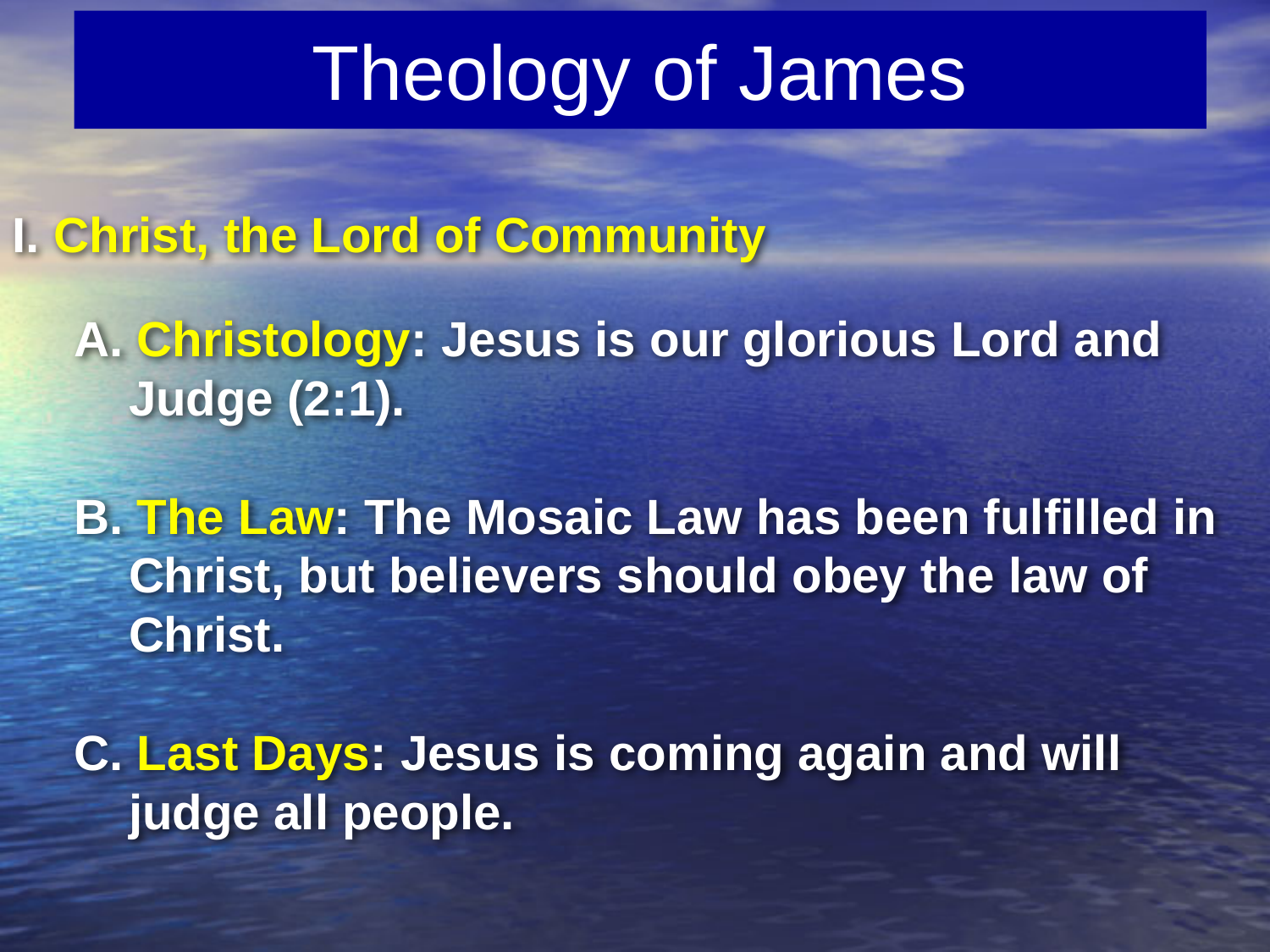

Theology of James
I. Christ, the Lord of Community
A. Christology: Jesus is our glorious Lord and Judge (2:1).

B. The Law: The Mosaic Law has been fulfilled in Christ, but believers should obey the law of Christ.

C. Last Days: Jesus is coming again and will judge all people.